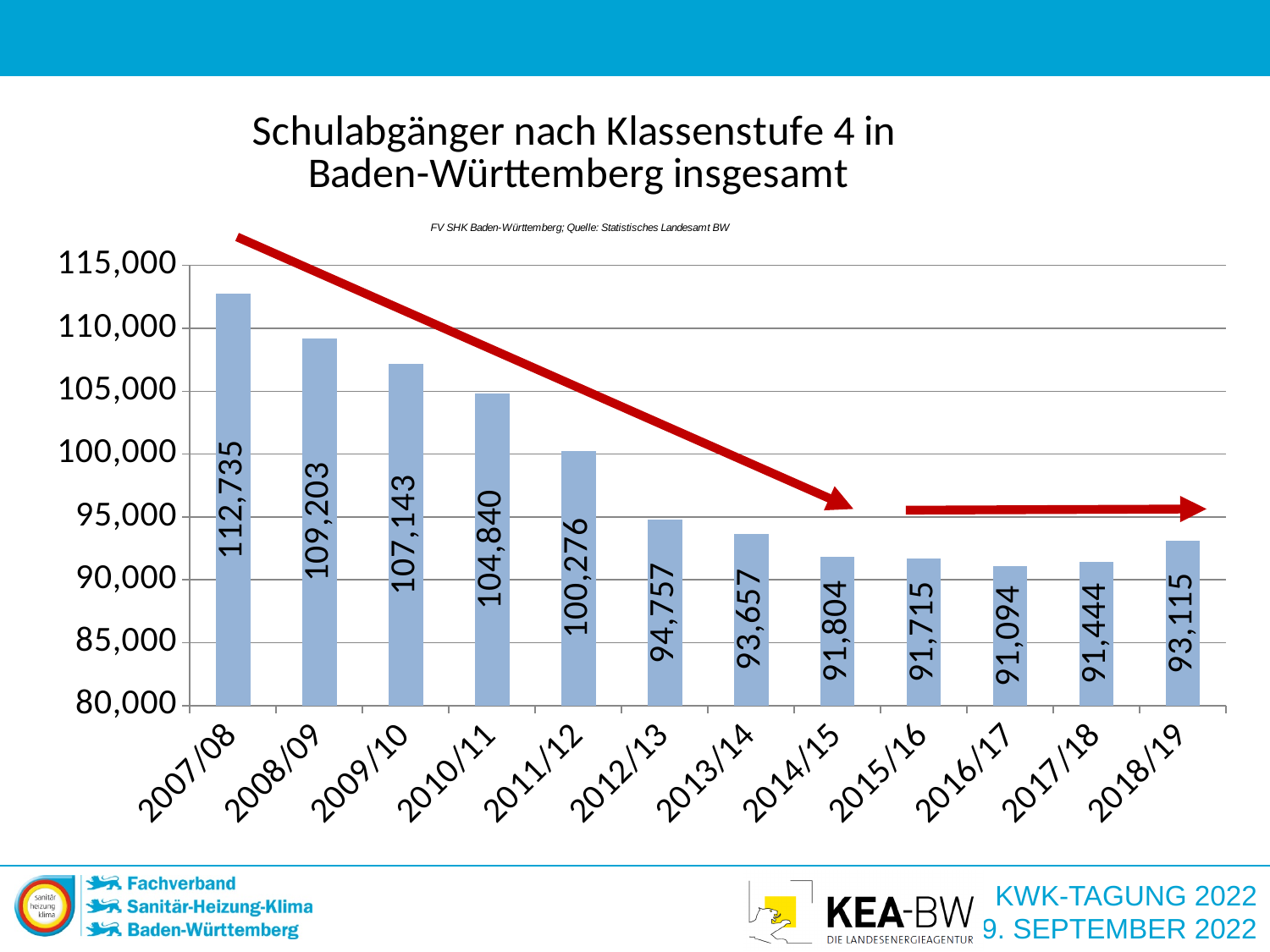

### Chart: Schulabgänger nach Klassenstufe 4 in Baden-Württemberg insgesamt

| Category |  |
|---|---|
| 2007/08 | 112735.0 |
| 2008/09 | 109203.0 |
| 2009/10 | 107143.0 |
| 2010/11 | 104840.0 |
| 2011/12 | 100276.0 |
| 2012/13 | 94757.0 |
| 2013/14 | 93657.0 |
| 2014/15 | 91804.0 |
| 2015/16 | 91715.0 |
| 2016/17 | 91094.0 |
| 2017/18 | 91444.0 |
| 2018/19 | 93115.0 |